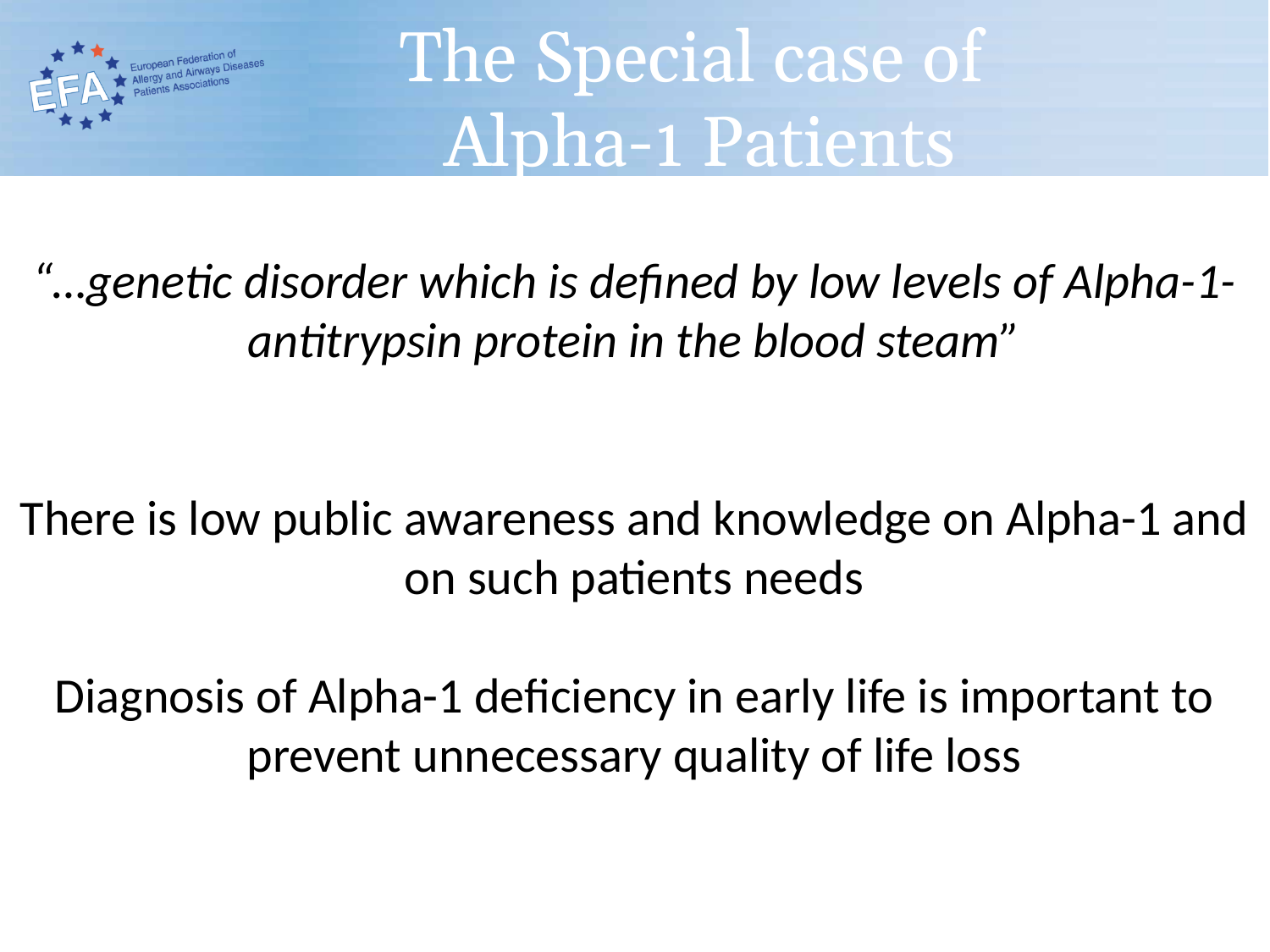

# The Special case of Alpha-1 Patients

“…genetic disorder which is defined by low levels of Alpha-1-antitrypsin protein in the blood steam”
There is low public awareness and knowledge on Alpha-1 and on such patients needs
Diagnosis of Alpha-1 deficiency in early life is important to prevent unnecessary quality of life loss